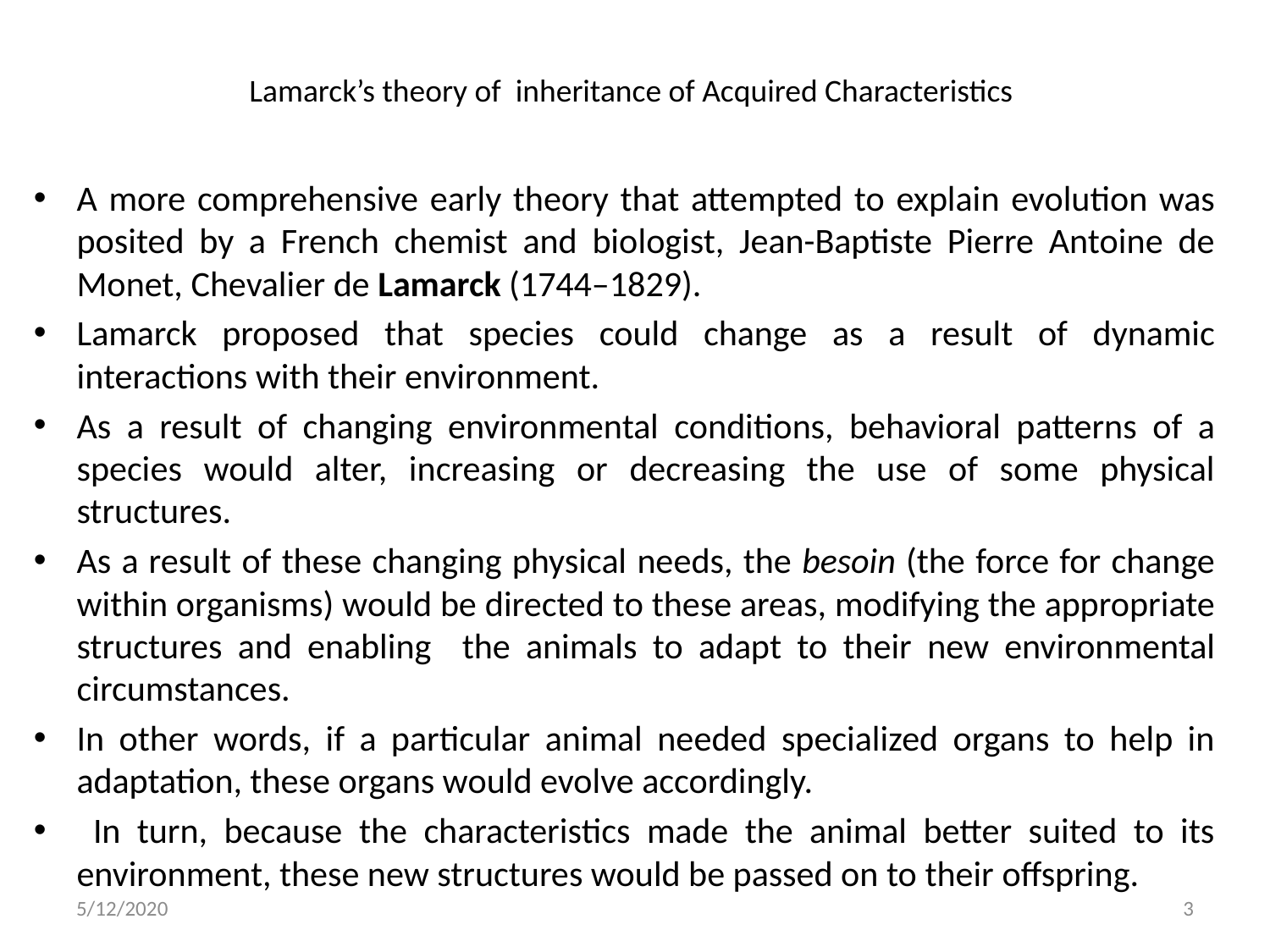

# Lamarck’s theory of  inheritance of Acquired Characteristics
A more comprehensive early theory that attempted to explain evolution was posited by a French chemist and biologist, Jean-Baptiste Pierre Antoine de Monet, Chevalier de Lamarck (1744–1829).
Lamarck proposed that species could change as a result of dynamic interactions with their environment.
As a result of changing environmental conditions, behavioral patterns of a species would alter, increasing or decreasing the use of some physical structures.
As a result of these changing physical needs, the besoin (the force for change within organisms) would be directed to these areas, modifying the appropriate structures and enabling  the animals to adapt to their new environmental circumstances.
In other words, if a particular animal needed specialized organs to help in adaptation, these organs would evolve accordingly.
 In turn, because the characteristics made the animal better suited to its environment, these new structures would be passed on to their offspring.
5/12/2020
3